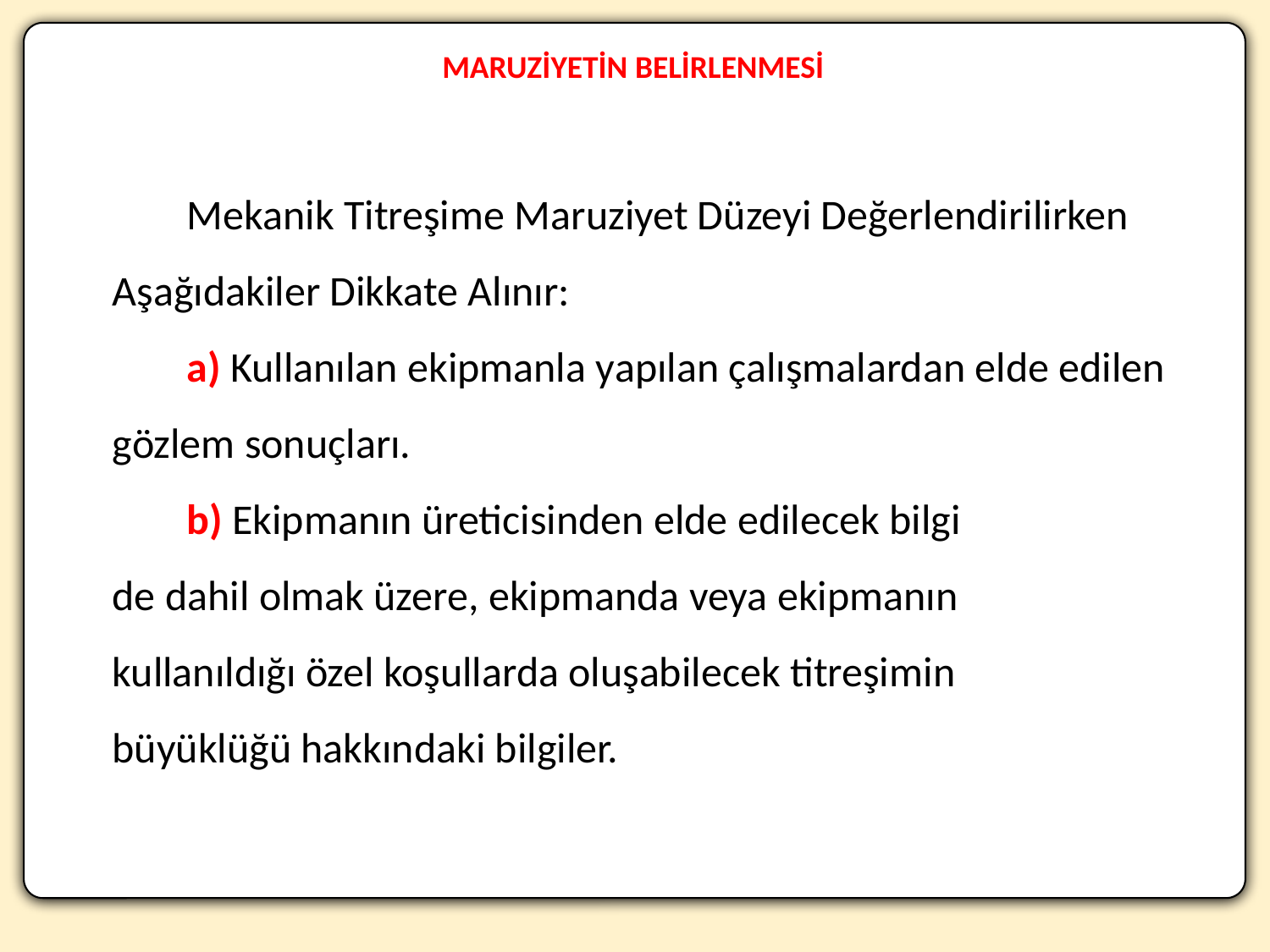

MARUZİYETİN BELİRLENMESİ
Mekanik Titreşime Maruziyet Düzeyi Değerlendirilirken Aşağıdakiler Dikkate Alınır:
a) Kullanılan ekipmanla yapılan çalışmalardan elde edilen gözlem sonuçları.
b) Ekipmanın üreticisinden elde edilecek bilgi de dahil olmak üzere, ekipmanda veya ekipmanın kullanıldığı özel koşullarda oluşabilecek titreşimin büyüklüğü hakkındaki bilgiler.